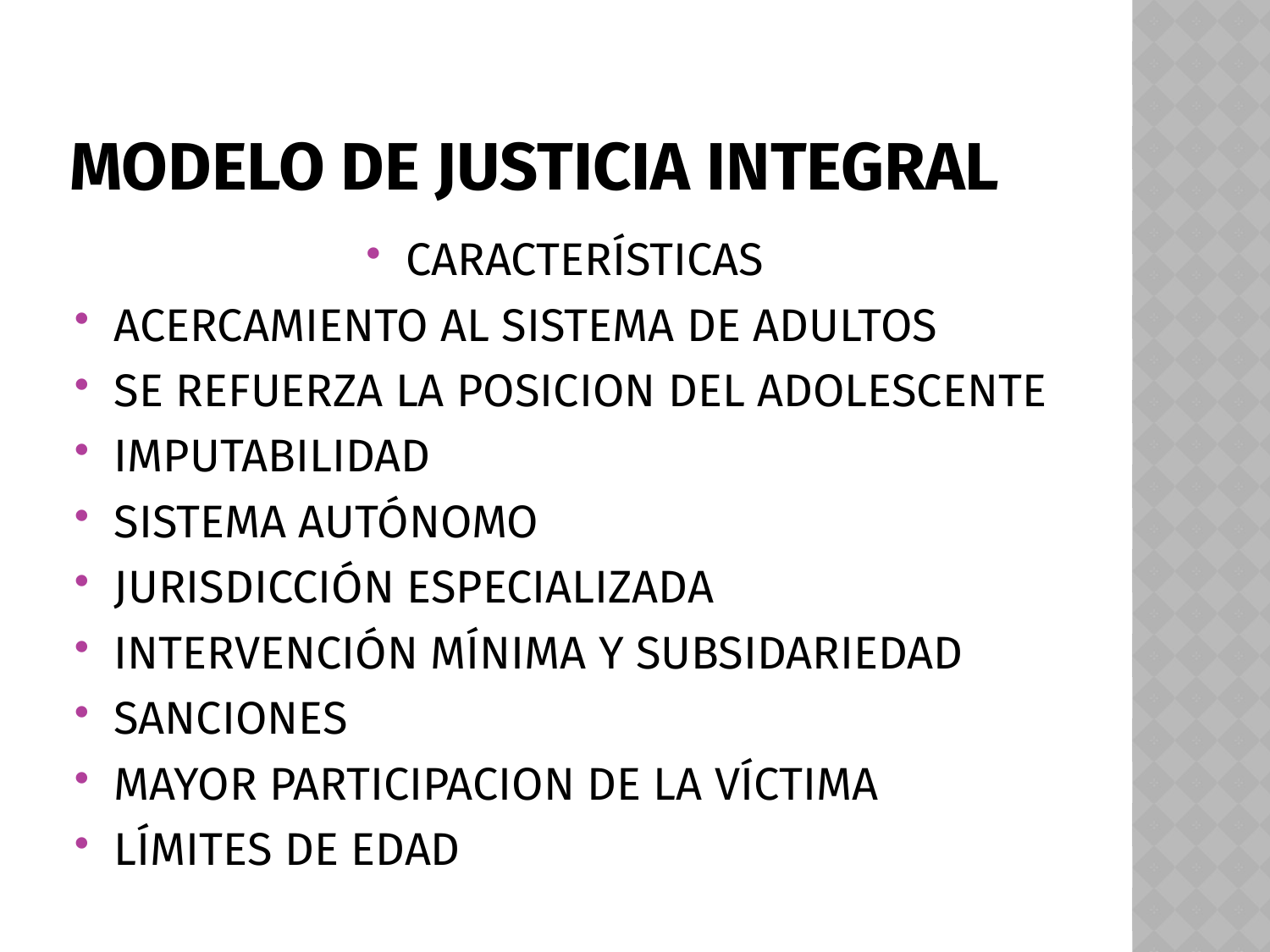

# MODELO DE JUSTICIA INTEGRAL
CARACTERÍSTICAS
ACERCAMIENTO AL SISTEMA DE ADULTOS
SE REFUERZA LA POSICION DEL ADOLESCENTE
IMPUTABILIDAD
SISTEMA AUTÓNOMO
JURISDICCIÓN ESPECIALIZADA
INTERVENCIÓN MÍNIMA Y SUBSIDARIEDAD
SANCIONES
MAYOR PARTICIPACION DE LA VÍCTIMA
LÍMITES DE EDAD